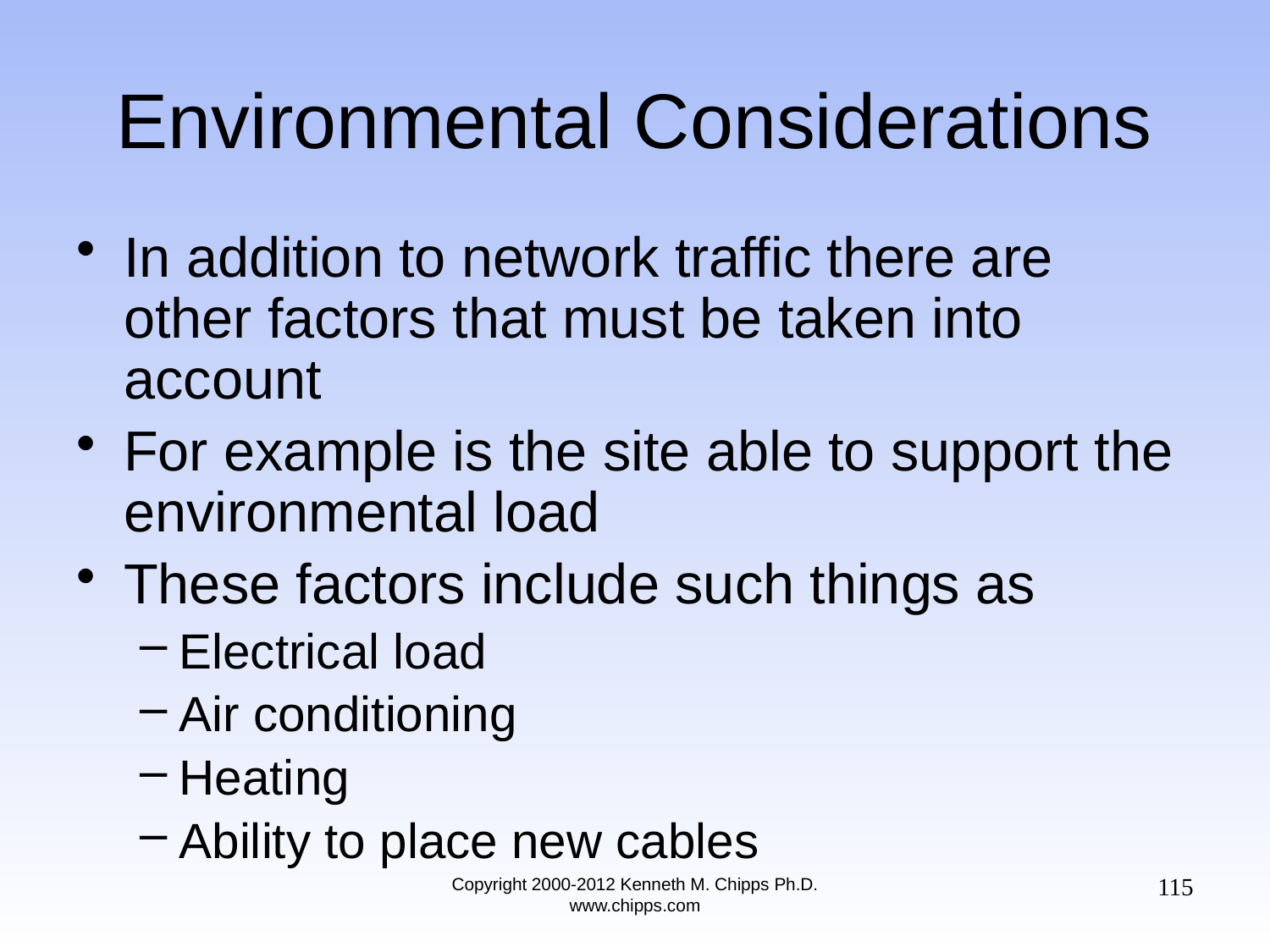

# Environmental Considerations
In addition to network traffic there are other factors that must be taken into account
For example is the site able to support the environmental load
These factors include such things as
Electrical load
Air conditioning
Heating
Ability to place new cables
115
Copyright 2000-2012 Kenneth M. Chipps Ph.D. www.chipps.com